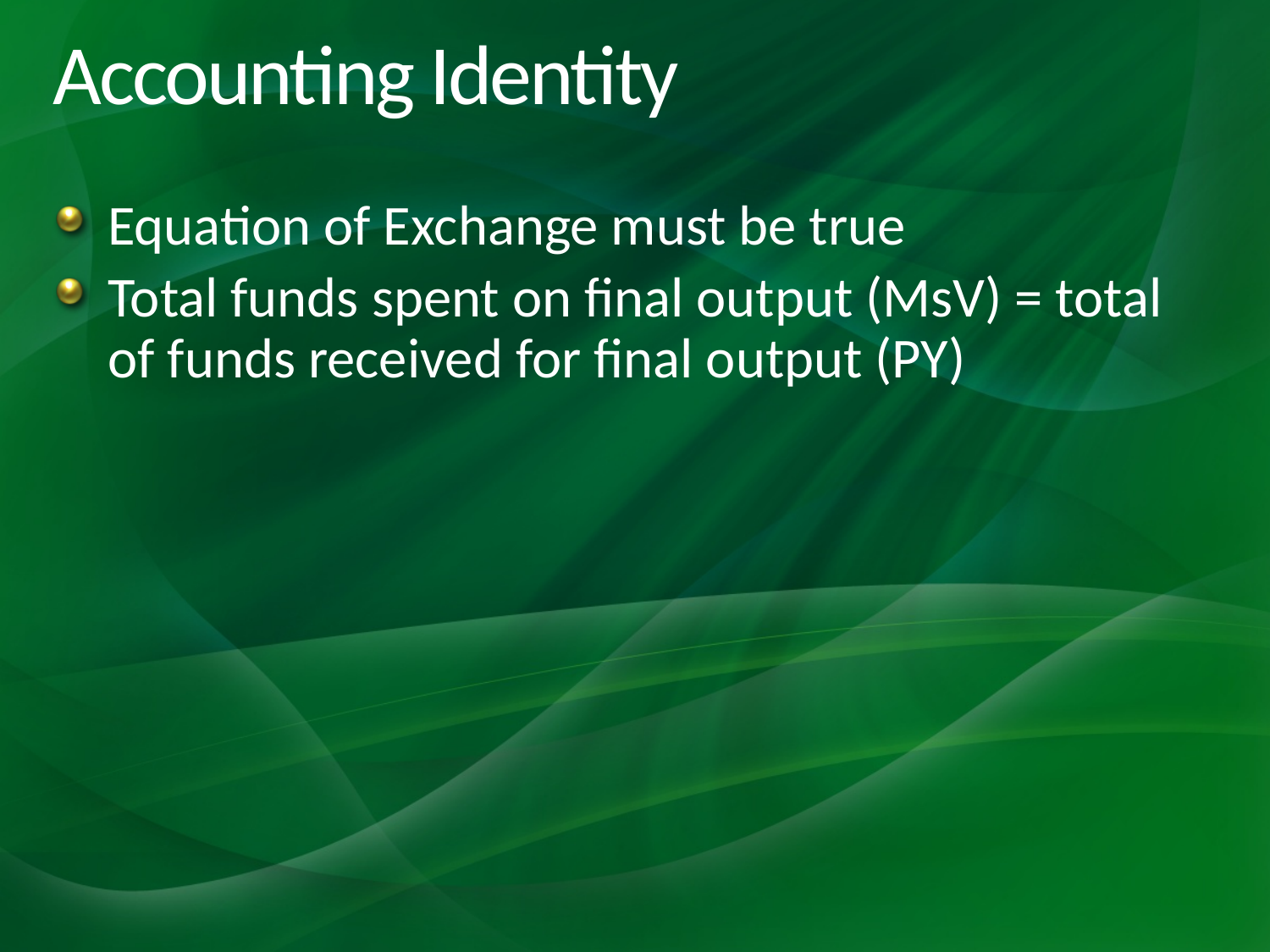

# Accounting Identity
Equation of Exchange must be true
Total funds spent on final output (MsV) = total of funds received for final output (PY)